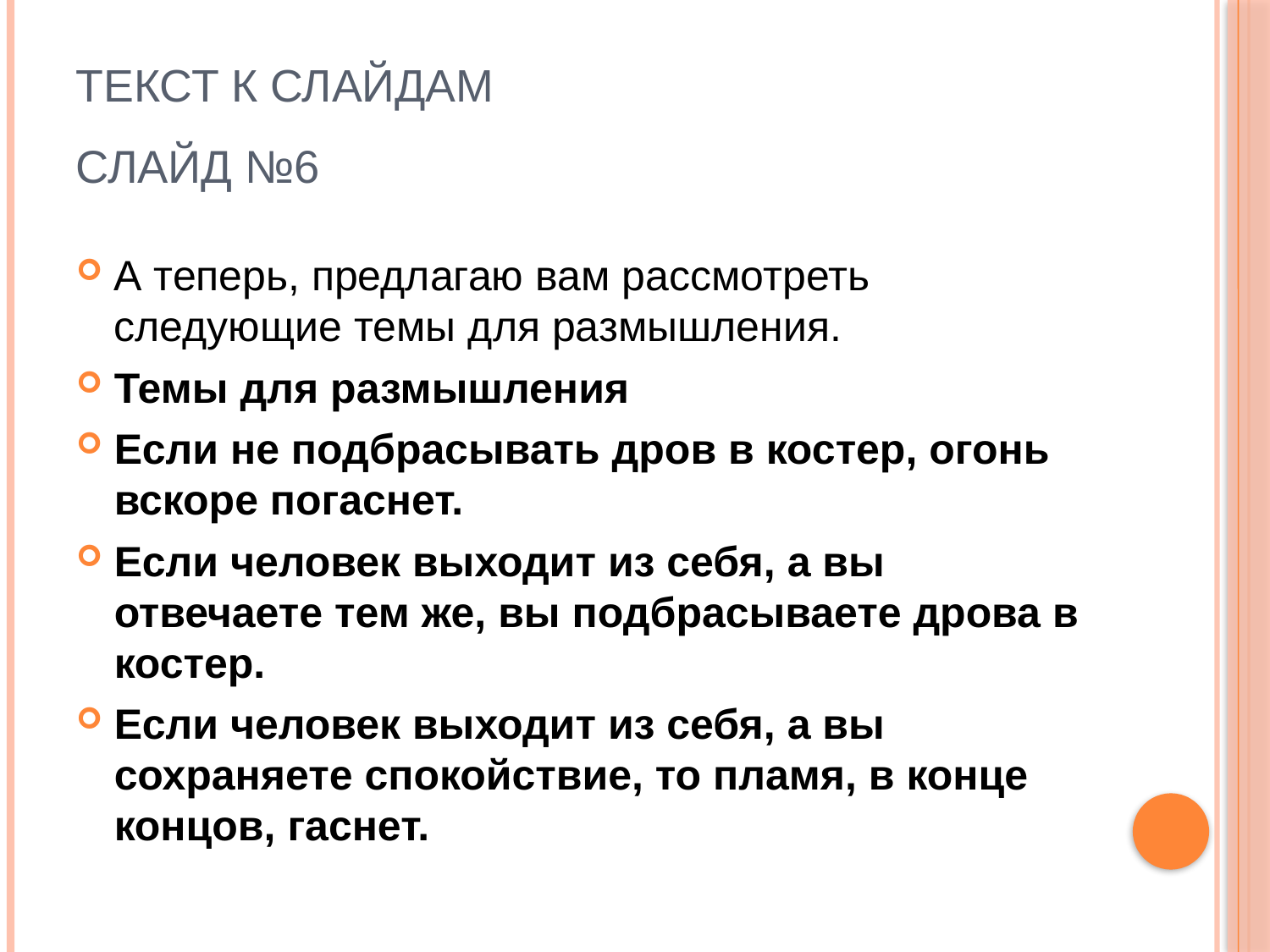

# Текст к слайдам
Слайд №6
А теперь, предлагаю вам рассмотреть следующие темы для размышления.
Темы для размышления
Если не подбрасывать дров в костер, огонь вскоре погаснет.
Если человек выходит из себя, а вы отвечаете тем же, вы подбрасываете дрова в костер.
Если человек выходит из себя, а вы сохраняете спокойствие, то пламя, в конце концов, гаснет.